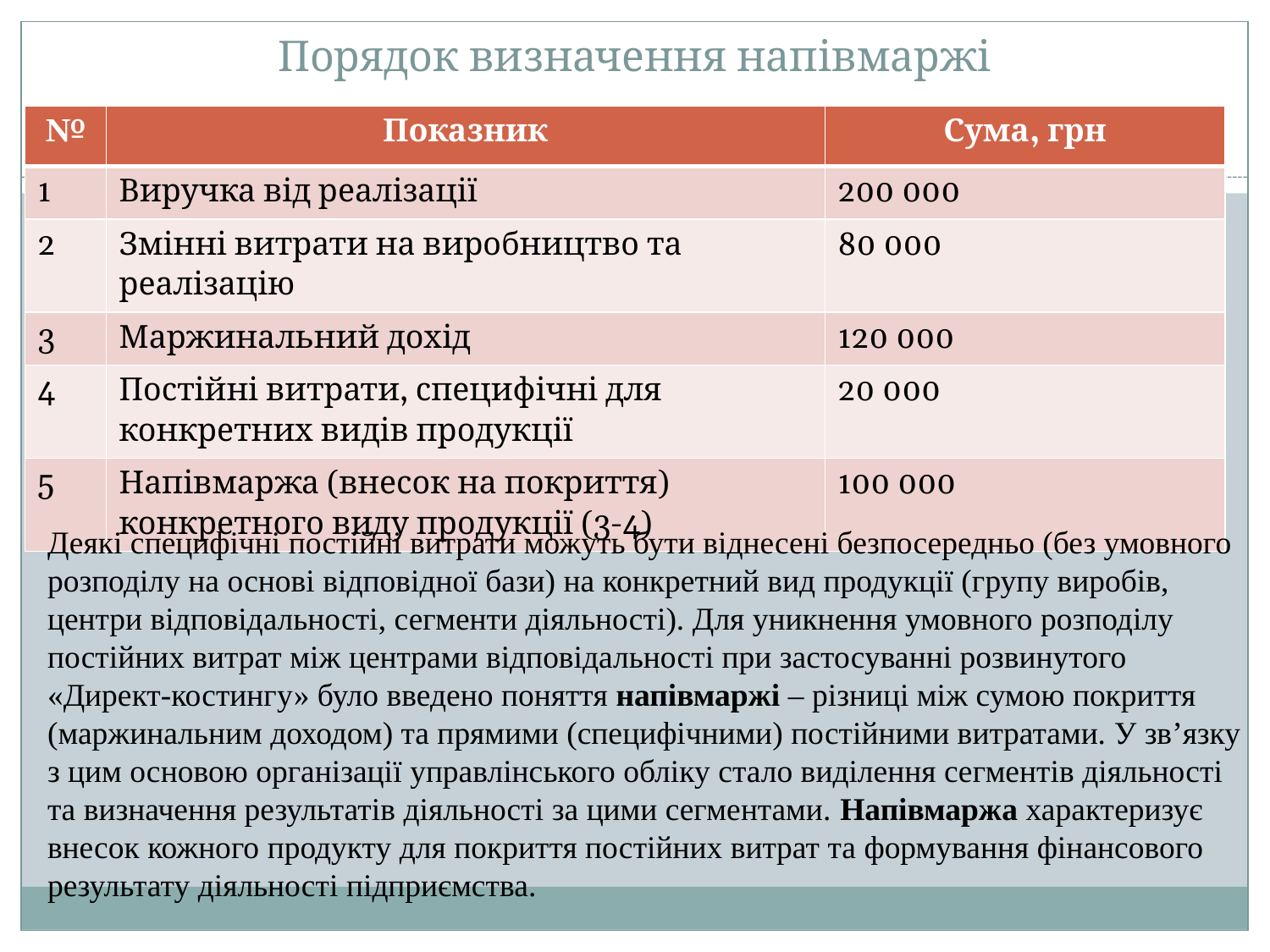

# Порядок визначення напівмаржі
| № | Показник | Сума, грн |
| --- | --- | --- |
| 1 | Виручка від реалізації | 200 000 |
| 2 | Змінні витрати на виробництво та реалізацію | 80 000 |
| 3 | Маржинальний дохід | 120 000 |
| 4 | Постійні витрати, специфічні для конкретних видів продукції | 20 000 |
| 5 | Напівмаржа (внесок на покриття) конкретного виду продукції (3-4) | 100 000 |
Деякі специфічні постійні витрати можуть бути віднесені безпосередньо (без умовного розподілу на основі відповідної бази) на конкретний вид продукції (групу виробів, центри відповідальності, сегменти діяльності). Для уникнення умовного розподілу постійних витрат між центрами відповідальності при застосуванні розвинутого «Директ-костингу» було введено поняття напівмаржі – різниці між сумою покриття (маржинальним доходом) та прямими (специфічними) постійними витратами. У зв’язку з цим основою організації управлінського обліку стало виділення сегментів діяльності та визначення результатів діяльності за цими сегментами. Напівмаржа характеризує внесок кожного продукту для покриття постійних витрат та формування фінансового результату діяльності підприємства.